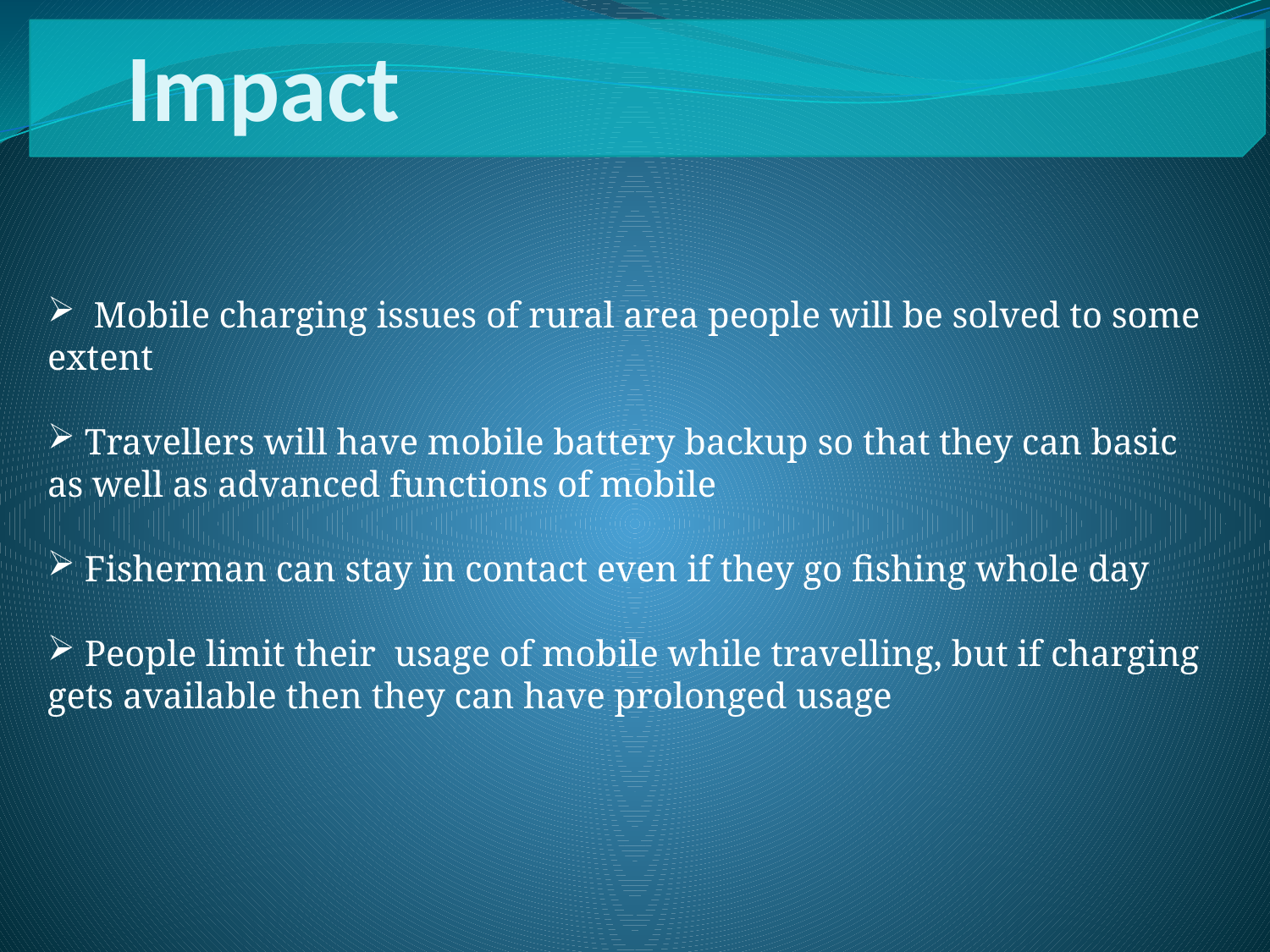

# Impact

  Mobile charging issues of rural area people will be solved to some extent

 Travellers will have mobile battery backup so that they can basic as well as advanced functions of mobile

 Fisherman can stay in contact even if they go fishing whole day

 People limit their  usage of mobile while travelling, but if charging gets available then they can have prolonged usage